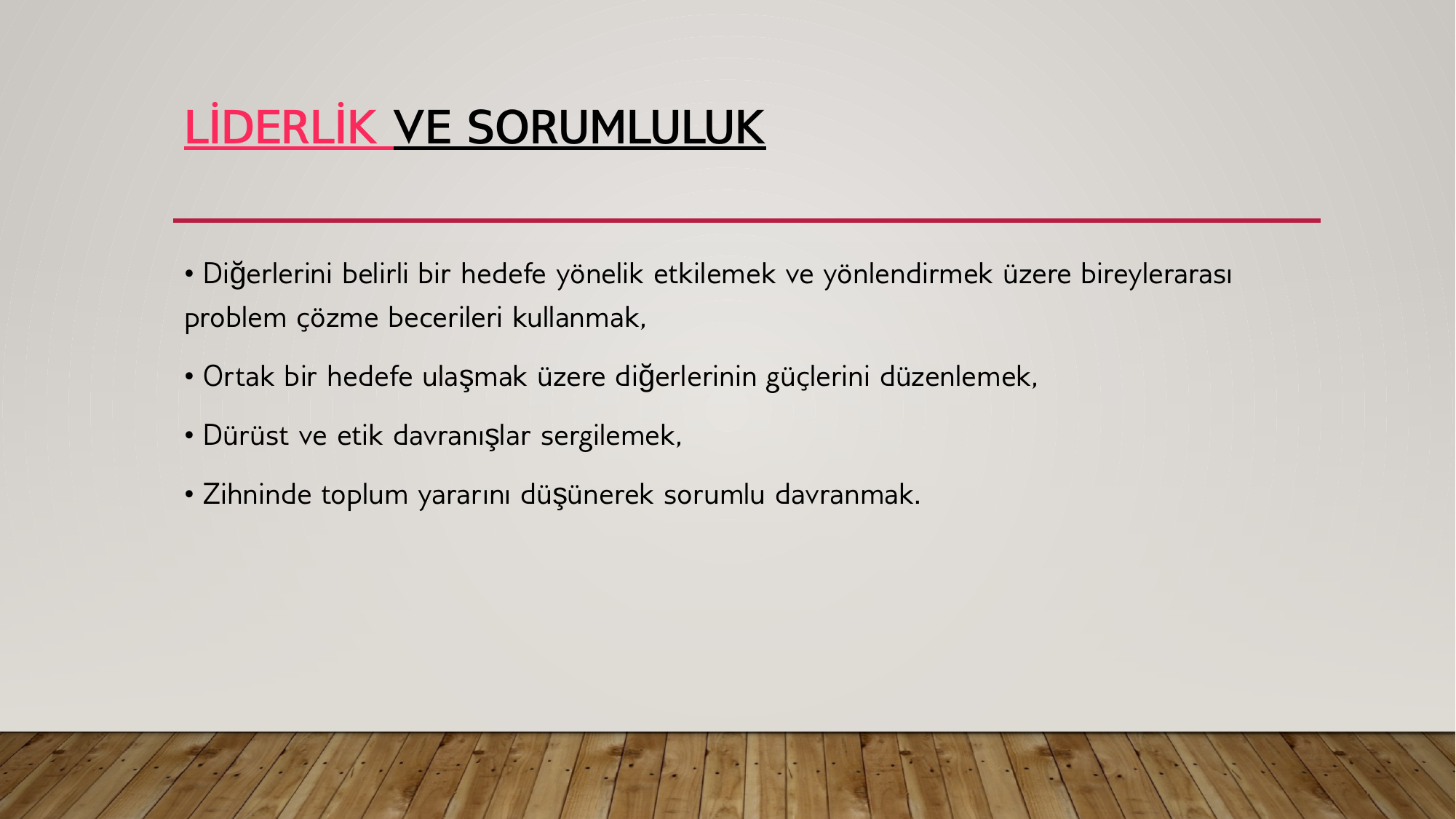

# Lİderlİk ve Sorumluluk
• Diğerlerini belirli bir hedefe yönelik etkilemek ve yönlendirmek üzere bireylerarası problem çözme becerileri kullanmak,
• Ortak bir hedefe ulaşmak üzere diğerlerinin güçlerini düzenlemek,
• Dürüst ve etik davranışlar sergilemek,
• Zihninde toplum yararını düşünerek sorumlu davranmak.